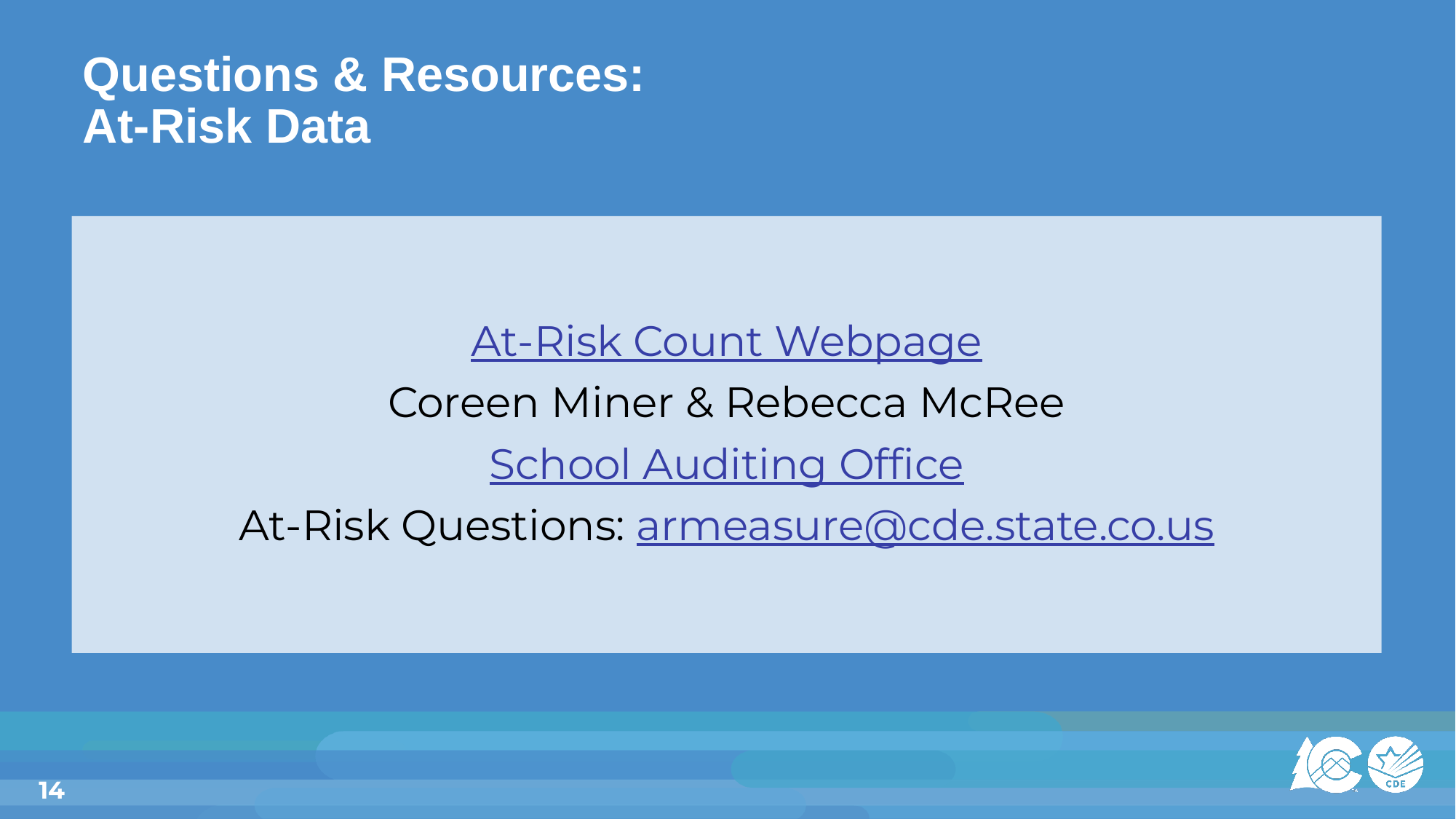

# Questions & Resources: At-Risk Data
At-Risk Count Webpage
Coreen Miner & Rebecca McRee
School Auditing Office
At-Risk Questions: armeasure@cde.state.co.us
14